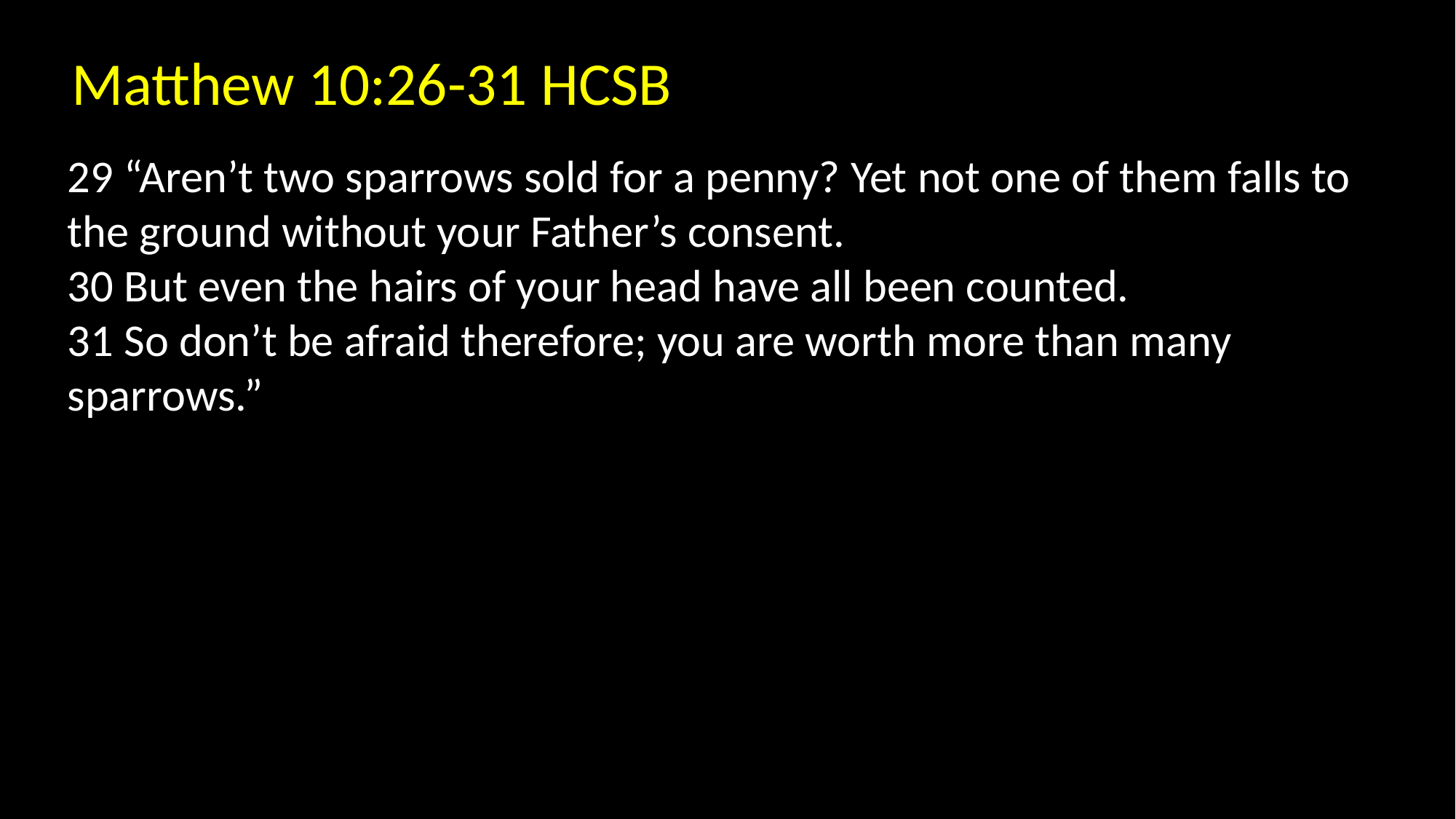

Matthew 10:26-31 HCSB

29 “Aren’t two sparrows sold for a penny? Yet not one of them falls to the ground without your Father’s consent.
30 But even the hairs of your head have all been counted.
31 So don’t be afraid therefore; you are worth more than many sparrows.”